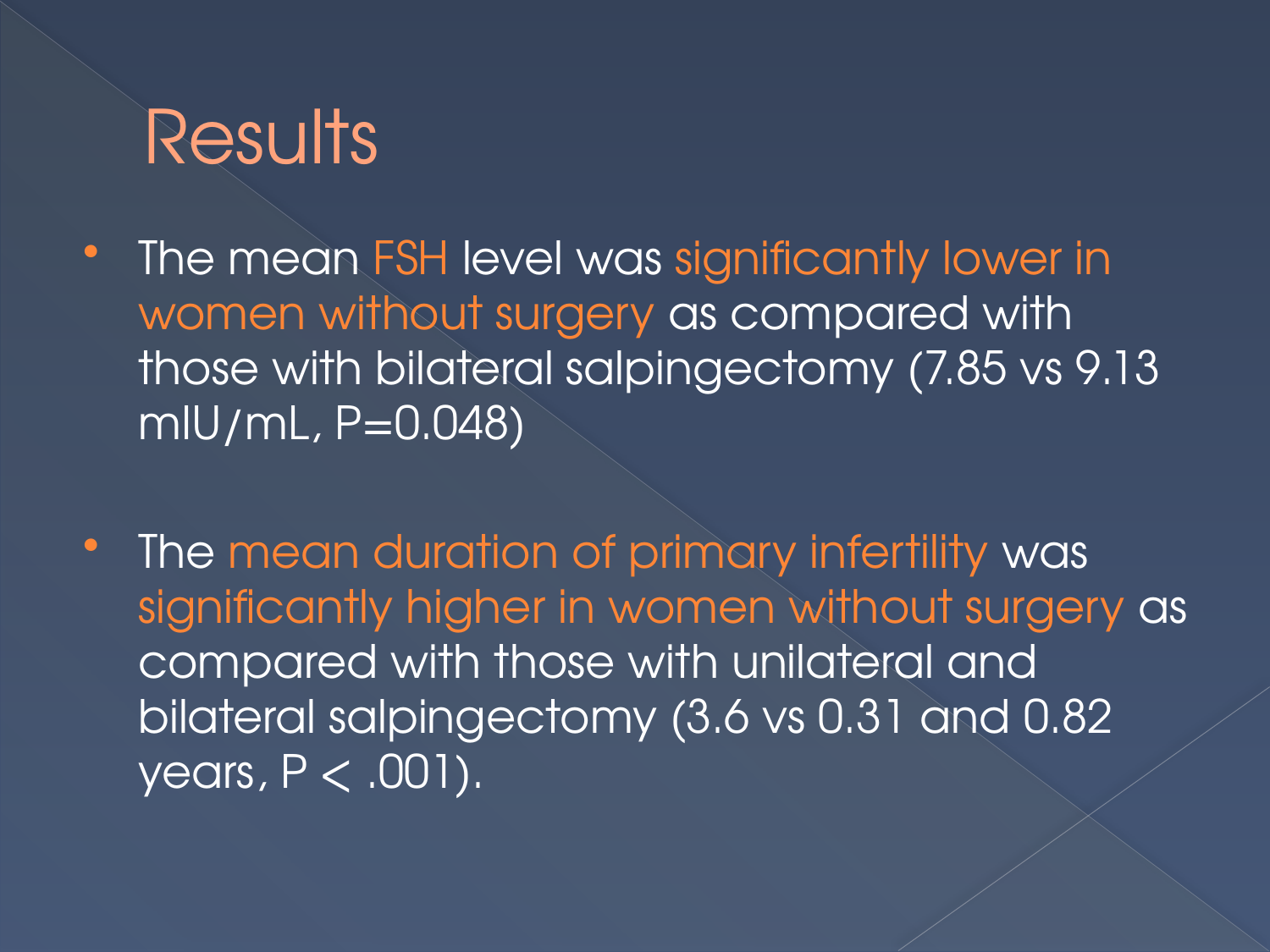

# Results
The mean FSH level was significantly lower in women without surgery as compared with those with bilateral salpingectomy (7.85 vs 9.13 mIU/mL, P=0.048)

The mean duration of primary infertility was significantly higher in women without surgery as compared with those with unilateral and bilateral salpingectomy (3.6 vs 0.31 and 0.82 years, P < .001).